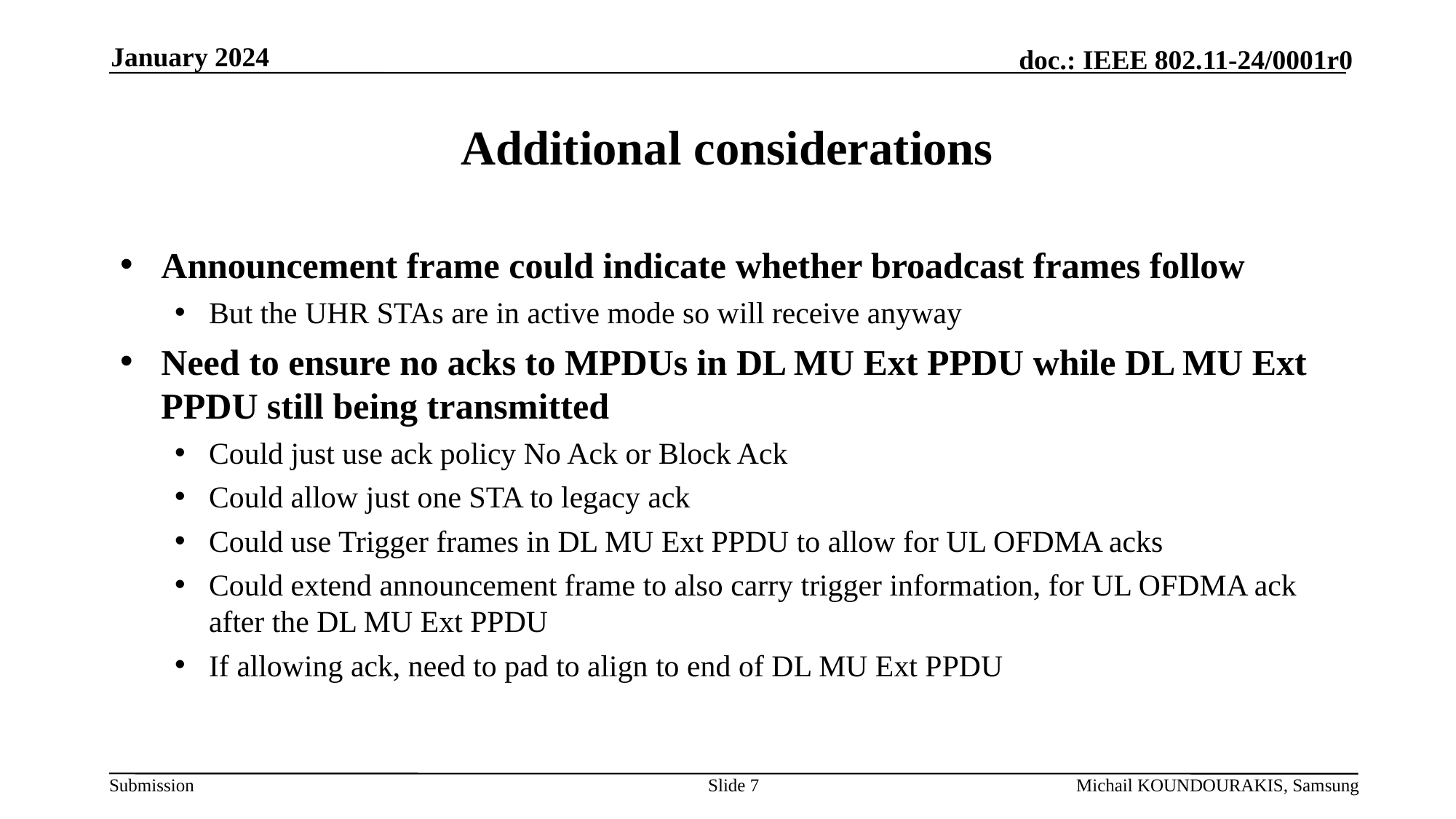

January 2024
# Additional considerations
Announcement frame could indicate whether broadcast frames follow
But the UHR STAs are in active mode so will receive anyway
Need to ensure no acks to MPDUs in DL MU Ext PPDU while DL MU Ext PPDU still being transmitted
Could just use ack policy No Ack or Block Ack
Could allow just one STA to legacy ack
Could use Trigger frames in DL MU Ext PPDU to allow for UL OFDMA acks
Could extend announcement frame to also carry trigger information, for UL OFDMA ack after the DL MU Ext PPDU
If allowing ack, need to pad to align to end of DL MU Ext PPDU

Slide 7
Michail KOUNDOURAKIS, Samsung